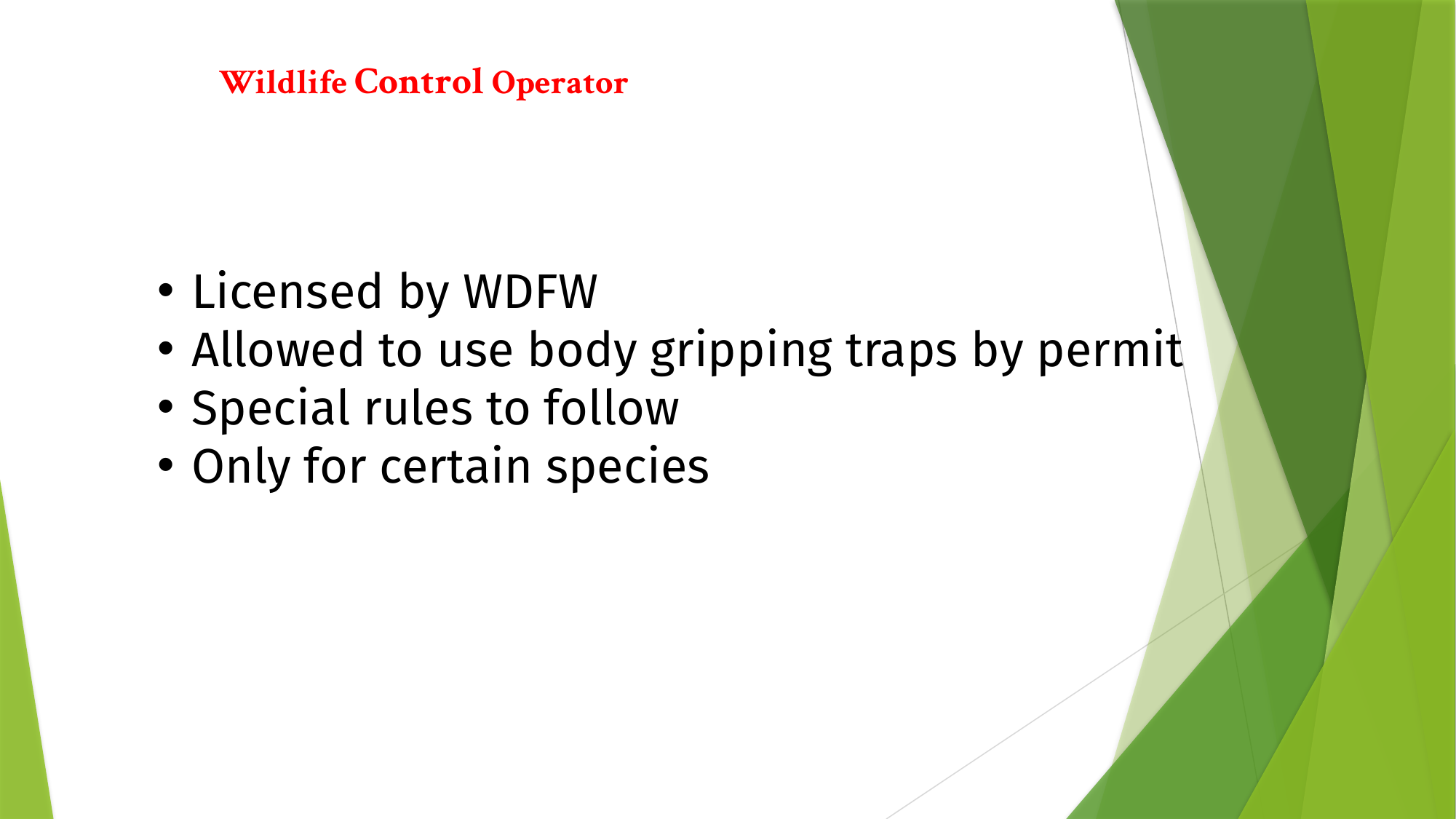

# Wildlife Control Operator
Licensed by WDFW
Allowed to use body gripping traps by permit
Special rules to follow
Only for certain species